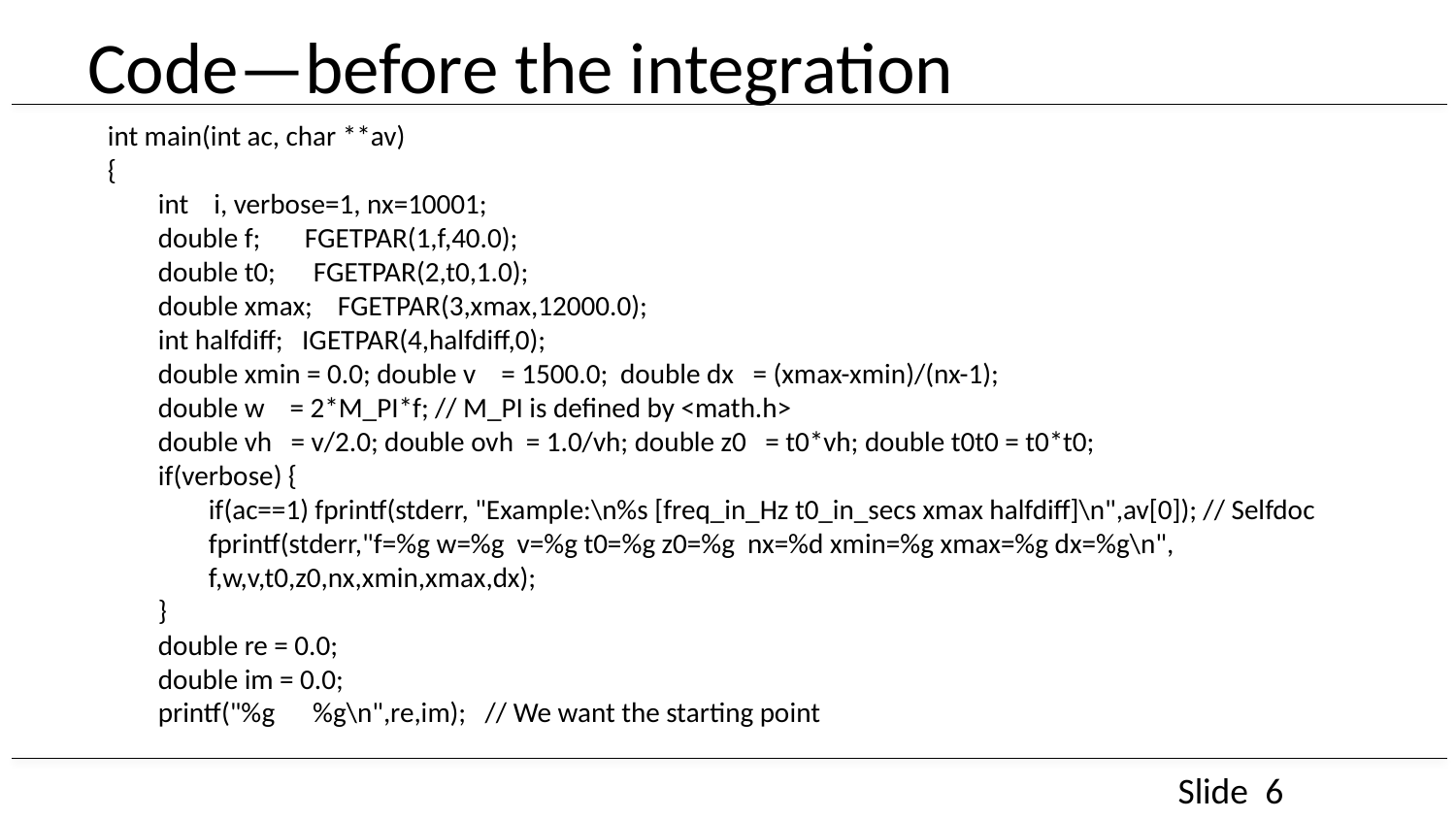

# Code—before the integration
int main(int ac, char **av)
{
        int    i, verbose=1, nx=10001;
        double f;       FGETPAR(1,f,40.0);
        double t0;      FGETPAR(2,t0,1.0);
        double xmax;    FGETPAR(3,xmax,12000.0);
        int halfdiff;   IGETPAR(4,halfdiff,0);
        double xmin = 0.0; double v    = 1500.0;  double dx   = (xmax-xmin)/(nx-1);
        double w    = 2*M_PI*f; // M_PI is defined by <math.h>
        double vh   = v/2.0; double ovh  = 1.0/vh; double z0   = t0*vh; double t0t0 = t0*t0;
        if(verbose) {
                if(ac==1) fprintf(stderr, "Example:\n%s [freq_in_Hz t0_in_secs xmax halfdiff]\n",av[0]); // Selfdoc
                fprintf(stderr,"f=%g w=%g  v=%g t0=%g z0=%g  nx=%d xmin=%g xmax=%g dx=%g\n",
                f,w,v,t0,z0,nx,xmin,xmax,dx);
        }
        double re = 0.0;
        double im = 0.0;
        printf("%g      %g\n",re,im);   // We want the starting point